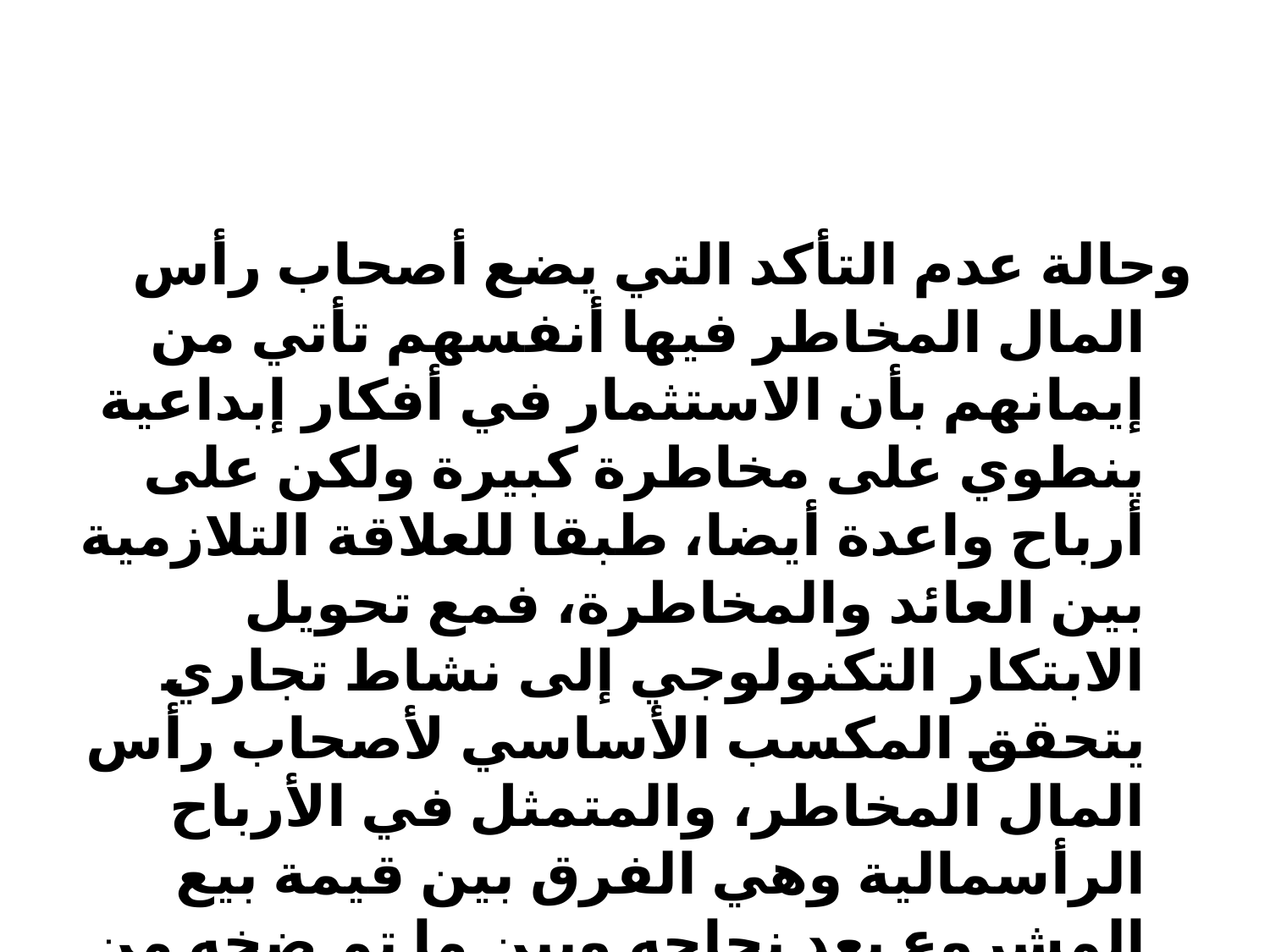

#
وحالة عدم التأكد التي يضع أصحاب رأس المال المخاطر فيها أنفسهم تأتي من إيمانهم بأن الاستثمار في أفكار إبداعية ينطوي على مخاطرة كبيرة ولكن على أرباح واعدة أيضا، طبقا للعلاقة التلازمية بين العائد والمخاطرة، فمع تحويل الابتكار التكنولوجي إلى نشاط تجاري يتحقق المكسب الأساسي لأصحاب رأس المال المخاطر، والمتمثل في الأرباح الرأسمالية وهي الفرق بين قيمة بيع المشروع بعد نجاحه وبين ما تم ضخه من أموال في هذا المشروع بادئ الأمر.